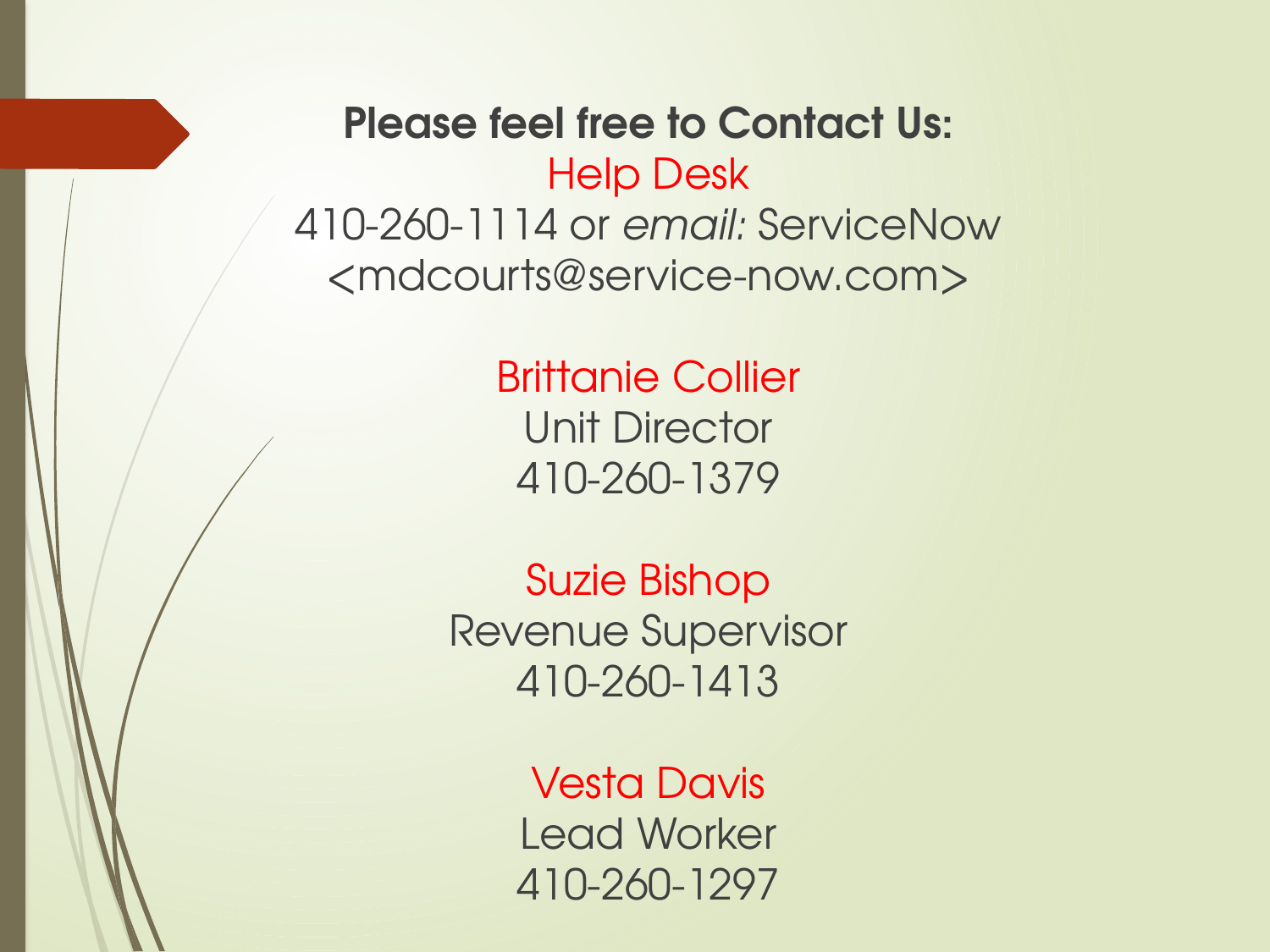

Please feel free to Contact Us:
Help Desk
410-260-1114 or email: ServiceNow <mdcourts@service-now.com>

Brittanie Collier
Unit Director
410-260-1379

Suzie Bishop
Revenue Supervisor
410-260-1413

Vesta Davis
Lead Worker
410-260-1297